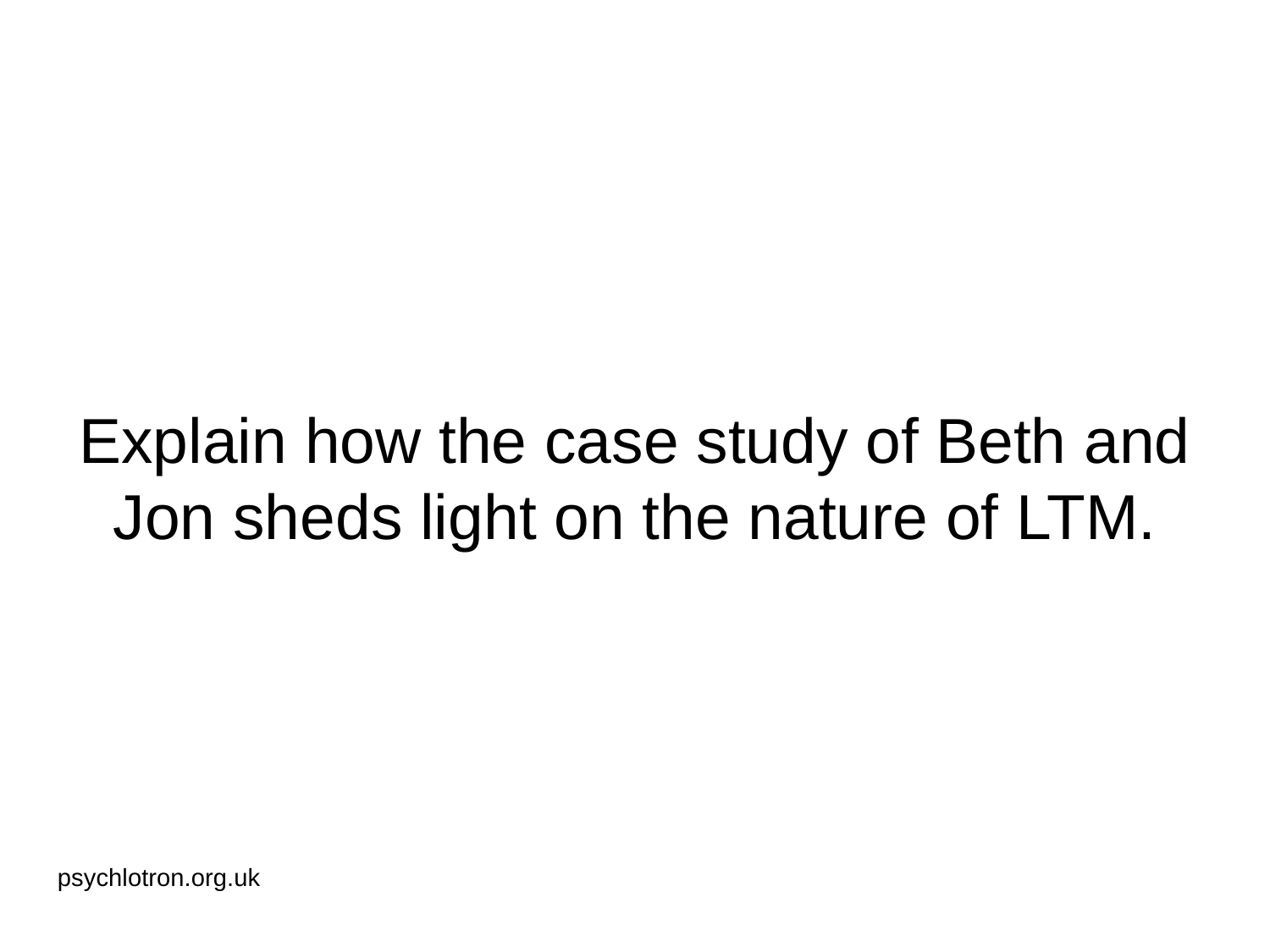

# Explain how the case study of Beth and Jon sheds light on the nature of LTM.